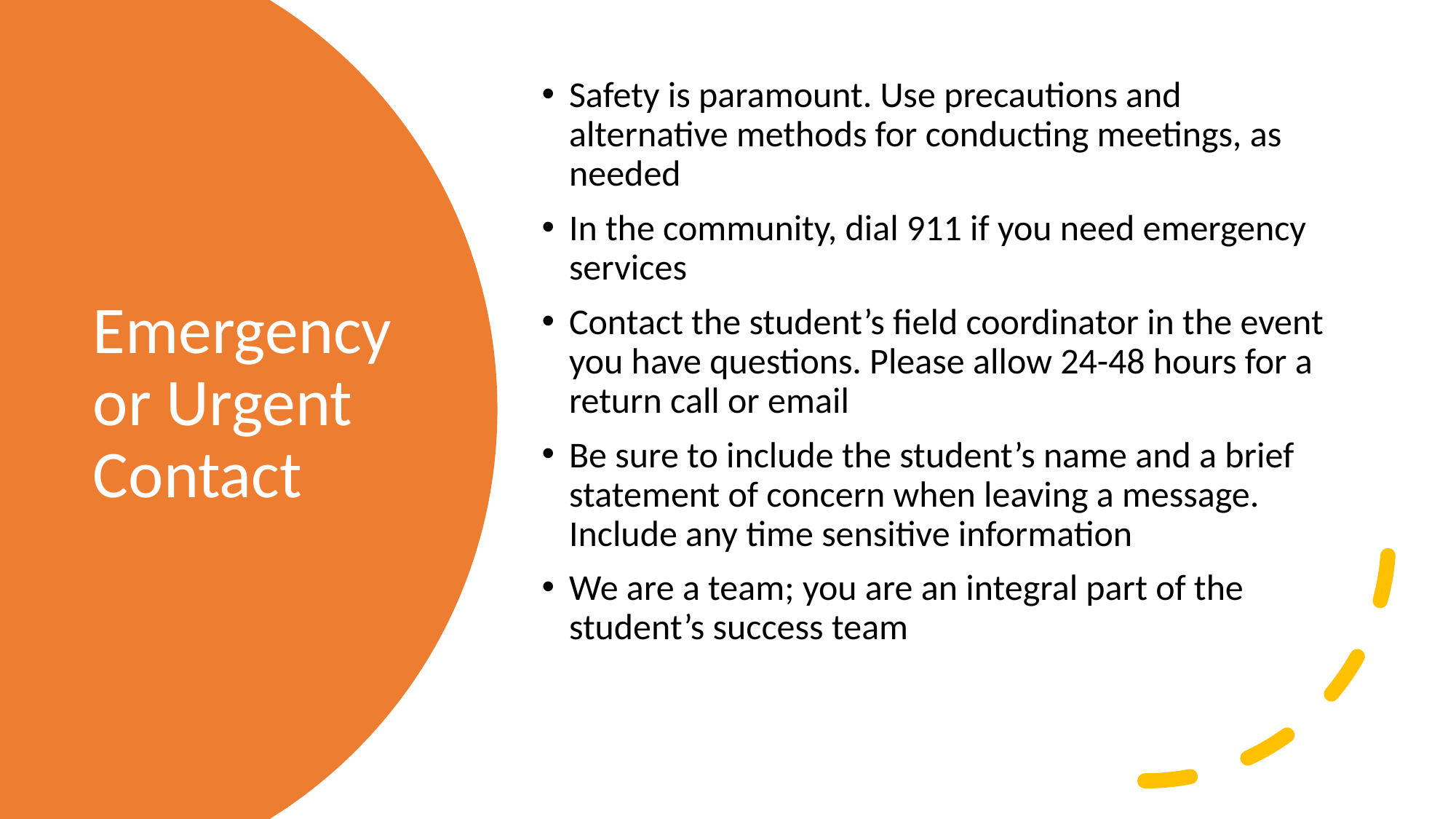

Safety is paramount. Use precautions and alternative methods for conducting meetings, as needed
In the community, dial 911 if you need emergency services
Contact the student’s field coordinator in the event you have questions. Please allow 24-48 hours for a return call or email
Be sure to include the student’s name and a brief statement of concern when leaving a message. Include any time sensitive information
We are a team; you are an integral part of the student’s success team

# Emergency or Urgent Contact